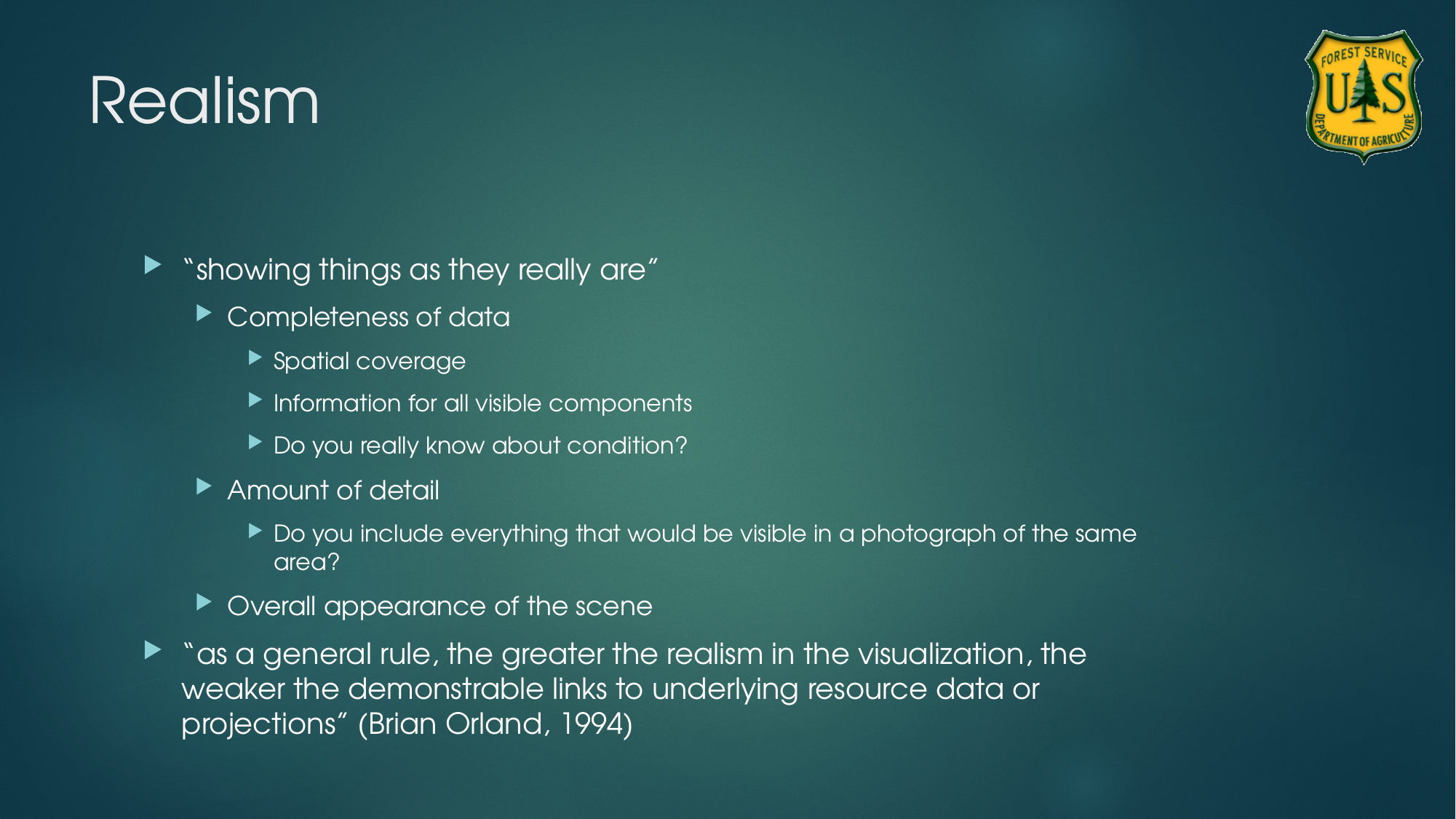

# Realism
“showing things as they really are”
Completeness of data
Spatial coverage
Information for all visible components
Do you really know about condition?
Amount of detail
Do you include everything that would be visible in a photograph of the same area?
Overall appearance of the scene
“as a general rule, the greater the realism in the visualization, the weaker the demonstrable links to underlying resource data or projections” (Brian Orland, 1994)